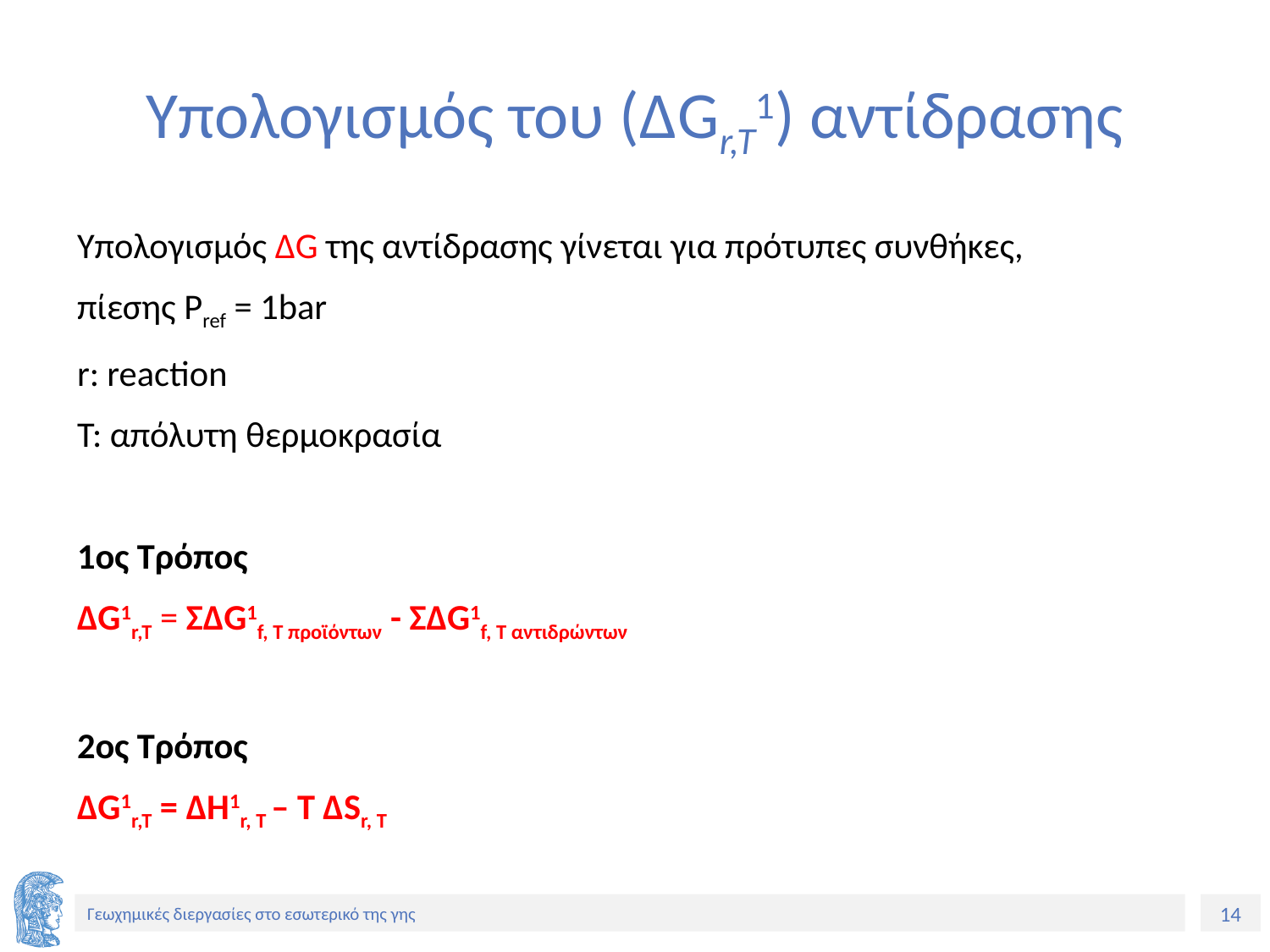

# Υπολογισμός του (ΔGr,T1) αντίδρασης
Υπολογισμός ΔG της αντίδρασης γίνεται για πρότυπες συνθήκες,
πίεσης Pref = 1bar
r: reaction
T: απόλυτη θερμοκρασία

1ος Τρόπος
ΔG1r,T = ΣΔG1f, T προϊόντων - ΣΔG1f, T αντιδρώντων

2ος Τρόπος
ΔG1r,T = ΔΗ1r, T – Τ ΔSr, T